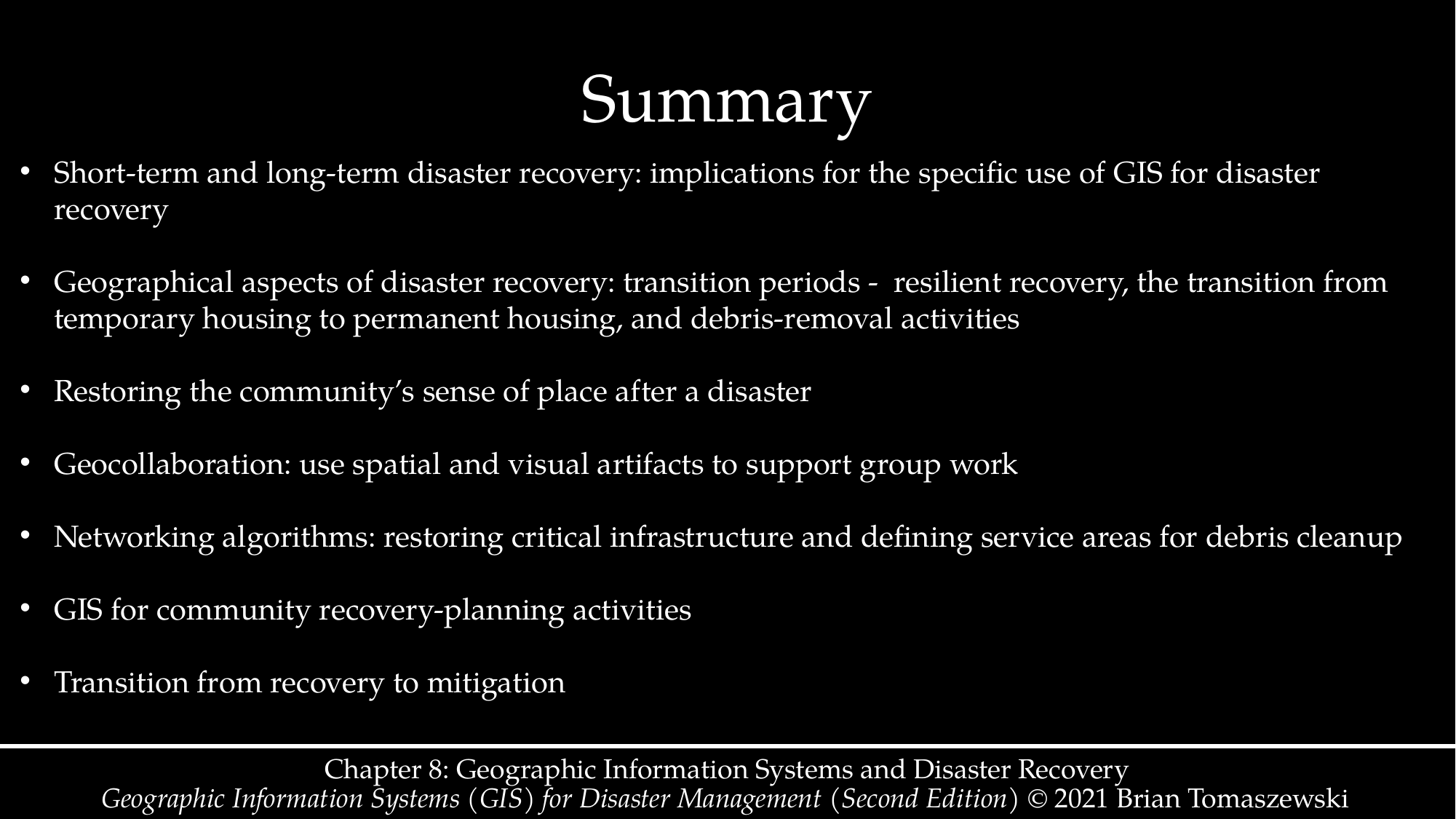

# Summary
Short-term and long-term disaster recovery: implications for the specific use of GIS for disaster recovery
Geographical aspects of disaster recovery: transition periods -  resilient recovery, the transition from temporary housing to permanent housing, and debris-removal activities
Restoring the community’s sense of place after a disaster
Geocollaboration: use spatial and visual artifacts to support group work
Networking algorithms: restoring critical infrastructure and defining service areas for debris cleanup
GIS for community recovery-planning activities
Transition from recovery to mitigation